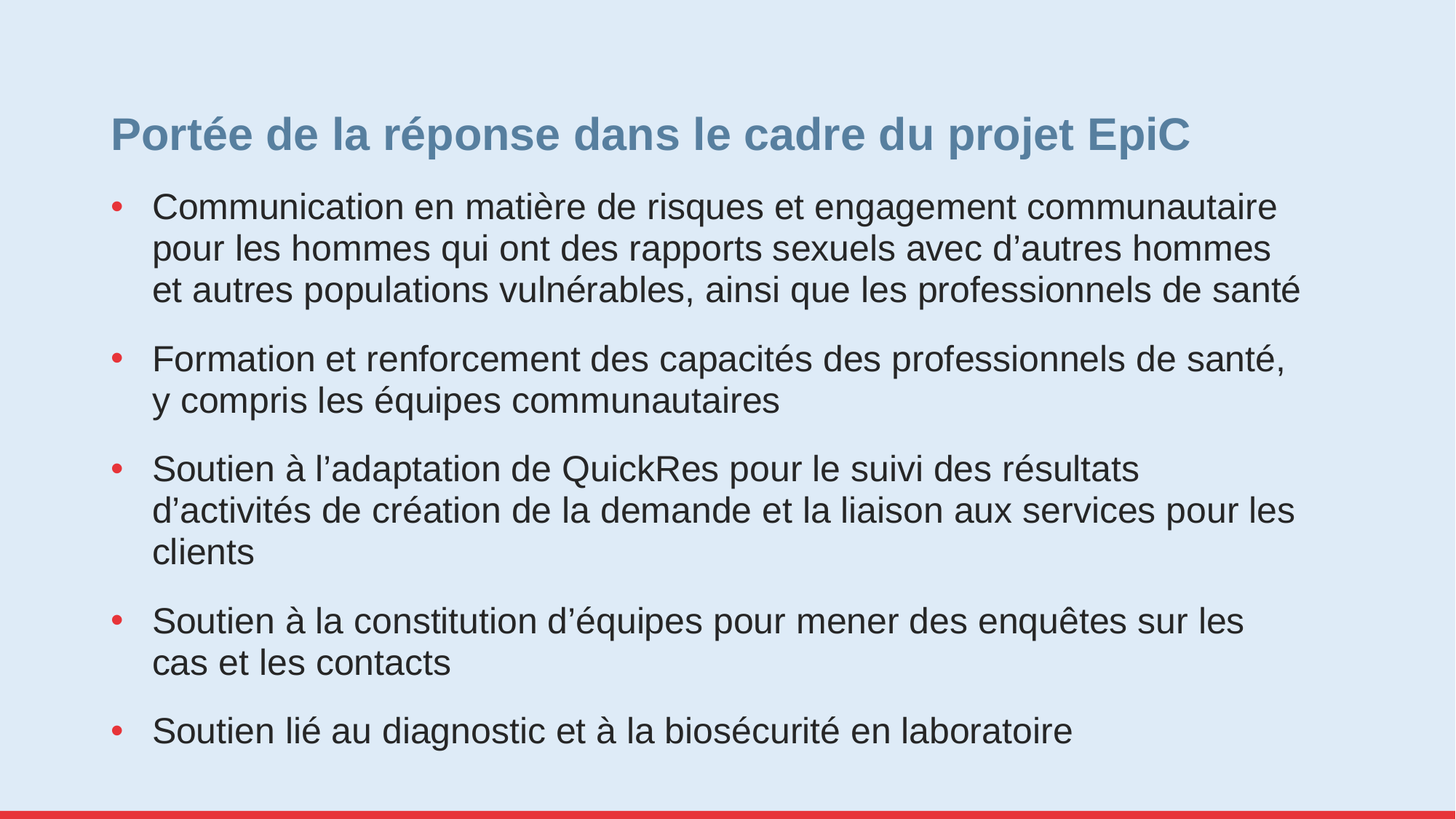

# Portée de la réponse dans le cadre du projet EpiC
Communication en matière de risques et engagement communautaire pour les hommes qui ont des rapports sexuels avec d’autres hommes et autres populations vulnérables, ainsi que les professionnels de santé
Formation et renforcement des capacités des professionnels de santé, y compris les équipes communautaires
Soutien à l’adaptation de QuickRes pour le suivi des résultats d’activités de création de la demande et la liaison aux services pour les clients
Soutien à la constitution d’équipes pour mener des enquêtes sur les cas et les contacts
Soutien lié au diagnostic et à la biosécurité en laboratoire